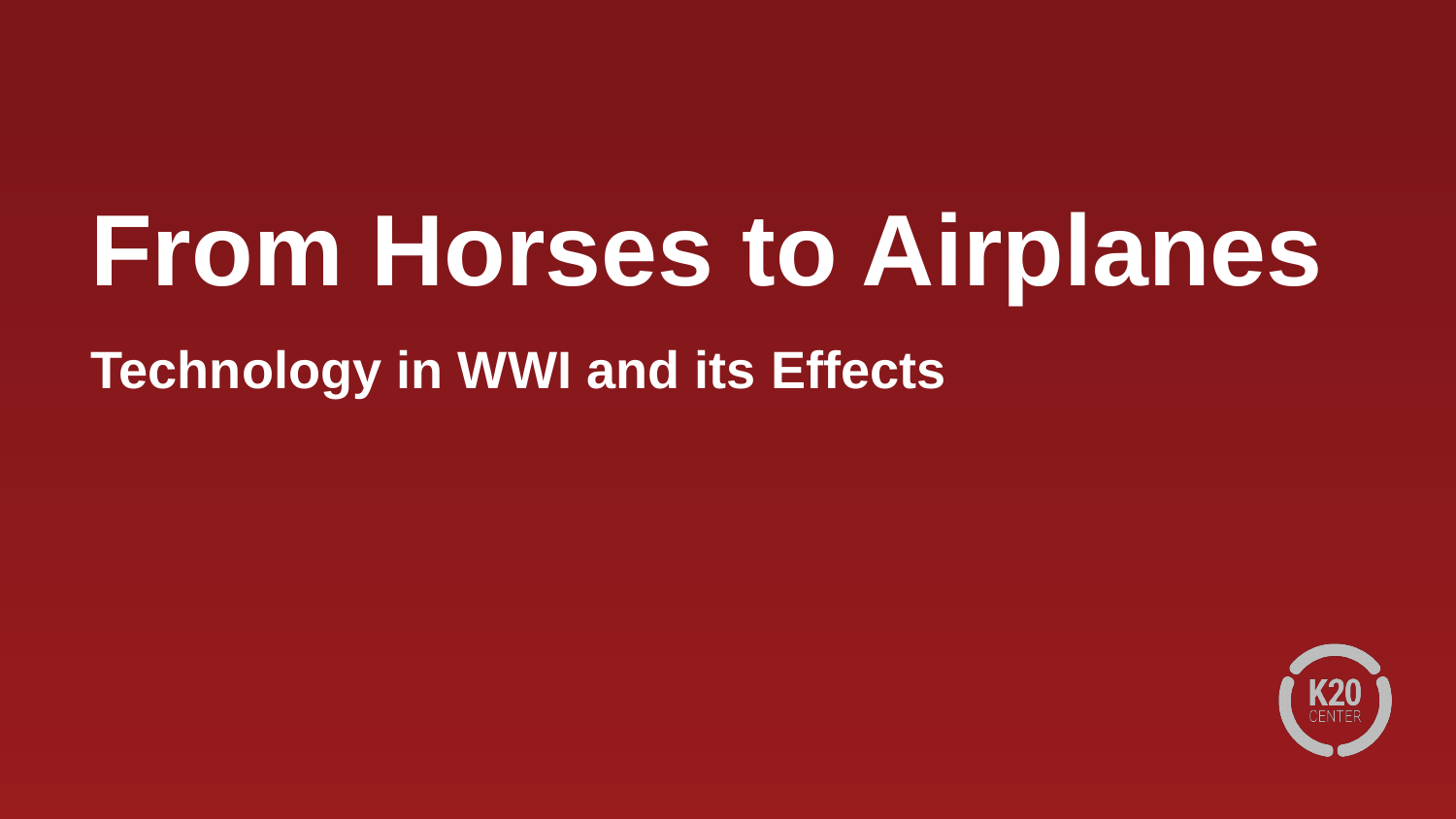

# From Horses to Airplanes
Technology in WWI and its Effects